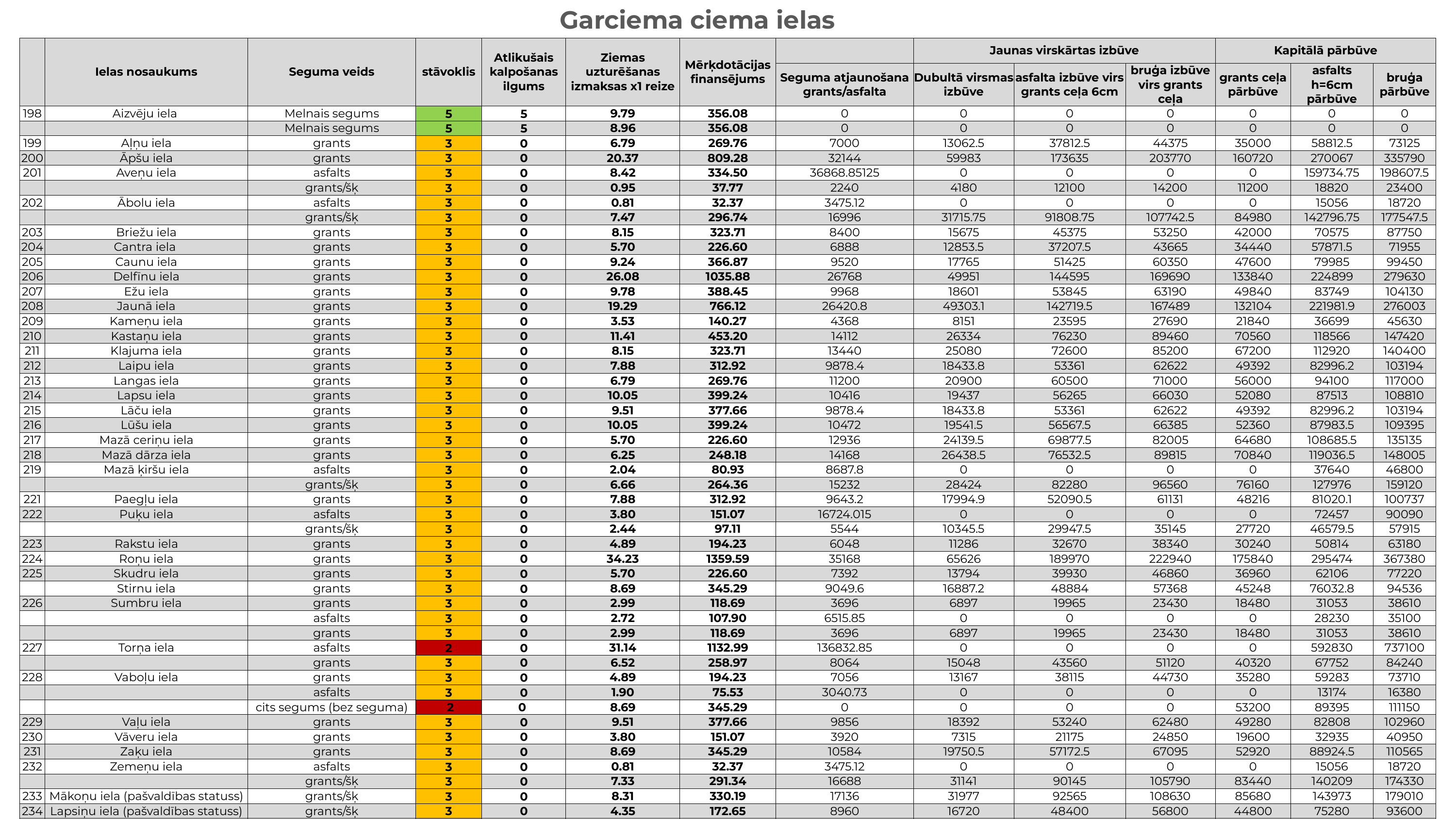

# Garciema ciema ielas
|  | Ielas nosaukums | Seguma veids | stāvoklis | Atlikušais kalpošanas ilgums | Ziemas uzturēšanas izmaksas x1 reize | Mērķdotācijas finansējums |  | Jaunas virskārtas izbūve |  |  | Kapitālā pārbūve |  |  |
| --- | --- | --- | --- | --- | --- | --- | --- | --- | --- | --- | --- | --- | --- |
|  |  |  |  |  |  |  | Seguma atjaunošana grants/asfalta | Dubultā virsmas izbūve | asfalta izbūve virs grants ceļa 6cm | bruģa izbūve virs grants ceļa | grants ceļa pārbūve | asfalts h=6cm pārbūve | bruģa pārbūve |
| 198 | Aizvēju iela | Melnais segums | 5 | 5 | 9.79 | 356.08 | 0 | 0 | 0 | 0 | 0 | 0 | 0 |
|  |  | Melnais segums | 5 | 5 | 8.96 | 356.08 | 0 | 0 | 0 | 0 | 0 | 0 | 0 |
| 199 | Aļņu iela | grants | 3 | 0 | 6.79 | 269.76 | 7000 | 13062.5 | 37812.5 | 44375 | 35000 | 58812.5 | 73125 |
| 200 | Āpšu iela | grants | 3 | 0 | 20.37 | 809.28 | 32144 | 59983 | 173635 | 203770 | 160720 | 270067 | 335790 |
| 201 | Aveņu iela | asfalts | 3 | 0 | 8.42 | 334.50 | 36868.85125 | 0 | 0 | 0 | 0 | 159734.75 | 198607.5 |
|  |  | grants/šķ | 3 | 0 | 0.95 | 37.77 | 2240 | 4180 | 12100 | 14200 | 11200 | 18820 | 23400 |
| 202 | Ābolu iela | asfalts | 3 | 0 | 0.81 | 32.37 | 3475.12 | 0 | 0 | 0 | 0 | 15056 | 18720 |
|  |  | grants/šķ | 3 | 0 | 7.47 | 296.74 | 16996 | 31715.75 | 91808.75 | 107742.5 | 84980 | 142796.75 | 177547.5 |
| 203 | Briežu iela | grants | 3 | 0 | 8.15 | 323.71 | 8400 | 15675 | 45375 | 53250 | 42000 | 70575 | 87750 |
| 204 | Cantra iela | grants | 3 | 0 | 5.70 | 226.60 | 6888 | 12853.5 | 37207.5 | 43665 | 34440 | 57871.5 | 71955 |
| 205 | Caunu iela | grants | 3 | 0 | 9.24 | 366.87 | 9520 | 17765 | 51425 | 60350 | 47600 | 79985 | 99450 |
| 206 | Delfīnu iela | grants | 3 | 0 | 26.08 | 1035.88 | 26768 | 49951 | 144595 | 169690 | 133840 | 224899 | 279630 |
| 207 | Ežu iela | grants | 3 | 0 | 9.78 | 388.45 | 9968 | 18601 | 53845 | 63190 | 49840 | 83749 | 104130 |
| 208 | Jaunā iela | grants | 3 | 0 | 19.29 | 766.12 | 26420.8 | 49303.1 | 142719.5 | 167489 | 132104 | 221981.9 | 276003 |
| 209 | Kameņu iela | grants | 3 | 0 | 3.53 | 140.27 | 4368 | 8151 | 23595 | 27690 | 21840 | 36699 | 45630 |
| 210 | Kastaņu iela | grants | 3 | 0 | 11.41 | 453.20 | 14112 | 26334 | 76230 | 89460 | 70560 | 118566 | 147420 |
| 211 | Klajuma iela | grants | 3 | 0 | 8.15 | 323.71 | 13440 | 25080 | 72600 | 85200 | 67200 | 112920 | 140400 |
| 212 | Laipu iela | grants | 3 | 0 | 7.88 | 312.92 | 9878.4 | 18433.8 | 53361 | 62622 | 49392 | 82996.2 | 103194 |
| 213 | Langas iela | grants | 3 | 0 | 6.79 | 269.76 | 11200 | 20900 | 60500 | 71000 | 56000 | 94100 | 117000 |
| 214 | Lapsu iela | grants | 3 | 0 | 10.05 | 399.24 | 10416 | 19437 | 56265 | 66030 | 52080 | 87513 | 108810 |
| 215 | Lāču iela | grants | 3 | 0 | 9.51 | 377.66 | 9878.4 | 18433.8 | 53361 | 62622 | 49392 | 82996.2 | 103194 |
| 216 | Lūšu iela | grants | 3 | 0 | 10.05 | 399.24 | 10472 | 19541.5 | 56567.5 | 66385 | 52360 | 87983.5 | 109395 |
| 217 | Mazā ceriņu iela | grants | 3 | 0 | 5.70 | 226.60 | 12936 | 24139.5 | 69877.5 | 82005 | 64680 | 108685.5 | 135135 |
| 218 | Mazā dārza iela | grants | 3 | 0 | 6.25 | 248.18 | 14168 | 26438.5 | 76532.5 | 89815 | 70840 | 119036.5 | 148005 |
| 219 | Mazā ķiršu iela | asfalts | 3 | 0 | 2.04 | 80.93 | 8687.8 | 0 | 0 | 0 | 0 | 37640 | 46800 |
|  |  | grants/šķ | 3 | 0 | 6.66 | 264.36 | 15232 | 28424 | 82280 | 96560 | 76160 | 127976 | 159120 |
| 221 | Paegļu iela | grants | 3 | 0 | 7.88 | 312.92 | 9643.2 | 17994.9 | 52090.5 | 61131 | 48216 | 81020.1 | 100737 |
| 222 | Puķu iela | asfalts | 3 | 0 | 3.80 | 151.07 | 16724.015 | 0 | 0 | 0 | 0 | 72457 | 90090 |
|  |  | grants/šķ | 3 | 0 | 2.44 | 97.11 | 5544 | 10345.5 | 29947.5 | 35145 | 27720 | 46579.5 | 57915 |
| 223 | Rakstu iela | grants | 3 | 0 | 4.89 | 194.23 | 6048 | 11286 | 32670 | 38340 | 30240 | 50814 | 63180 |
| 224 | Roņu iela | grants | 3 | 0 | 34.23 | 1359.59 | 35168 | 65626 | 189970 | 222940 | 175840 | 295474 | 367380 |
| 225 | Skudru iela | grants | 3 | 0 | 5.70 | 226.60 | 7392 | 13794 | 39930 | 46860 | 36960 | 62106 | 77220 |
|  | Stirnu iela | grants | 3 | 0 | 8.69 | 345.29 | 9049.6 | 16887.2 | 48884 | 57368 | 45248 | 76032.8 | 94536 |
| 226 | Sumbru iela | grants | 3 | 0 | 2.99 | 118.69 | 3696 | 6897 | 19965 | 23430 | 18480 | 31053 | 38610 |
|  |  | asfalts | 3 | 0 | 2.72 | 107.90 | 6515.85 | 0 | 0 | 0 | 0 | 28230 | 35100 |
|  |  | grants | 3 | 0 | 2.99 | 118.69 | 3696 | 6897 | 19965 | 23430 | 18480 | 31053 | 38610 |
| 227 | Torņa iela | asfalts | 2 | 0 | 31.14 | 1132.99 | 136832.85 | 0 | 0 | 0 | 0 | 592830 | 737100 |
|  |  | grants | 3 | 0 | 6.52 | 258.97 | 8064 | 15048 | 43560 | 51120 | 40320 | 67752 | 84240 |
| 228 | Vaboļu iela | grants | 3 | 0 | 4.89 | 194.23 | 7056 | 13167 | 38115 | 44730 | 35280 | 59283 | 73710 |
|  |  | asfalts | 3 | 0 | 1.90 | 75.53 | 3040.73 | 0 | 0 | 0 | 0 | 13174 | 16380 |
|  |  | cits segums (bez seguma) | 2 | 0 | 8.69 | 345.29 | 0 | 0 | 0 | 0 | 53200 | 89395 | 111150 |
| 229 | Vaļu iela | grants | 3 | 0 | 9.51 | 377.66 | 9856 | 18392 | 53240 | 62480 | 49280 | 82808 | 102960 |
| 230 | Vāveru iela | grants | 3 | 0 | 3.80 | 151.07 | 3920 | 7315 | 21175 | 24850 | 19600 | 32935 | 40950 |
| 231 | Zaķu iela | grants | 3 | 0 | 8.69 | 345.29 | 10584 | 19750.5 | 57172.5 | 67095 | 52920 | 88924.5 | 110565 |
| 232 | Zemeņu iela | asfalts | 3 | 0 | 0.81 | 32.37 | 3475.12 | 0 | 0 | 0 | 0 | 15056 | 18720 |
|  |  | grants/šķ | 3 | 0 | 7.33 | 291.34 | 16688 | 31141 | 90145 | 105790 | 83440 | 140209 | 174330 |
| 233 | Mākoņu iela (pašvaldības statuss) | grants/šķ | 3 | 0 | 8.31 | 330.19 | 17136 | 31977 | 92565 | 108630 | 85680 | 143973 | 179010 |
| 234 | Lapsiņu iela (pašvaldības statuss) | grants/šķ | 3 | 0 | 4.35 | 172.65 | 8960 | 16720 | 48400 | 56800 | 44800 | 75280 | 93600 |
| 235 | Laumu iela (pašvaldības statuss) | cits segums (bez seguma) | 3 | 0 | 6.52 | 258.97 | 0 | 0 | 0 | 0 | 67200 | 112920 | 140400 |